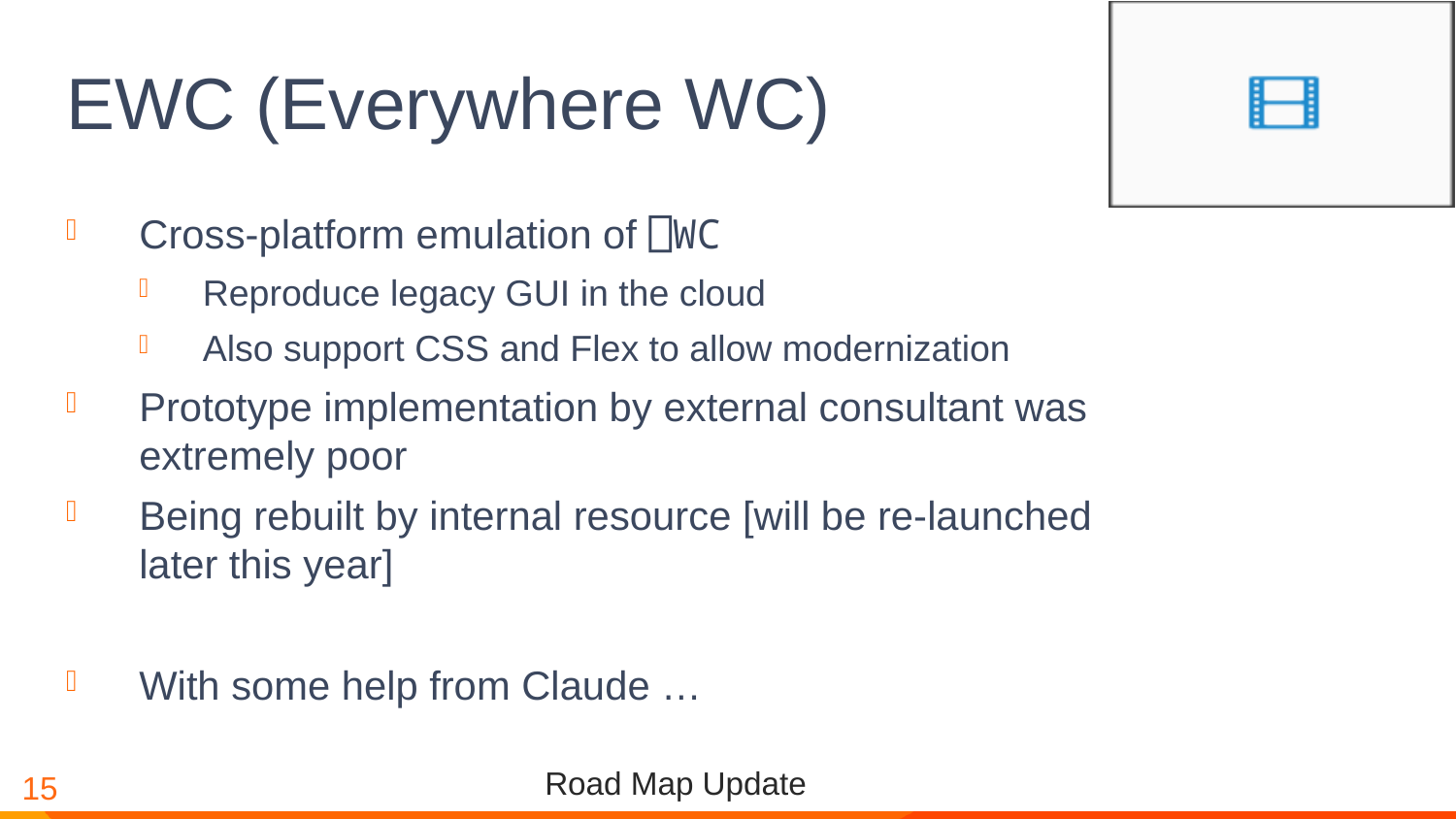

# EWC (Everywhere WC)
Cross-platform emulation of ⎕WC
Reproduce legacy GUI in the cloud
Also support CSS and Flex to allow modernization
Prototype implementation by external consultant was extremely poor
Being rebuilt by internal resource [will be re-launched later this year]

With some help from Claude …